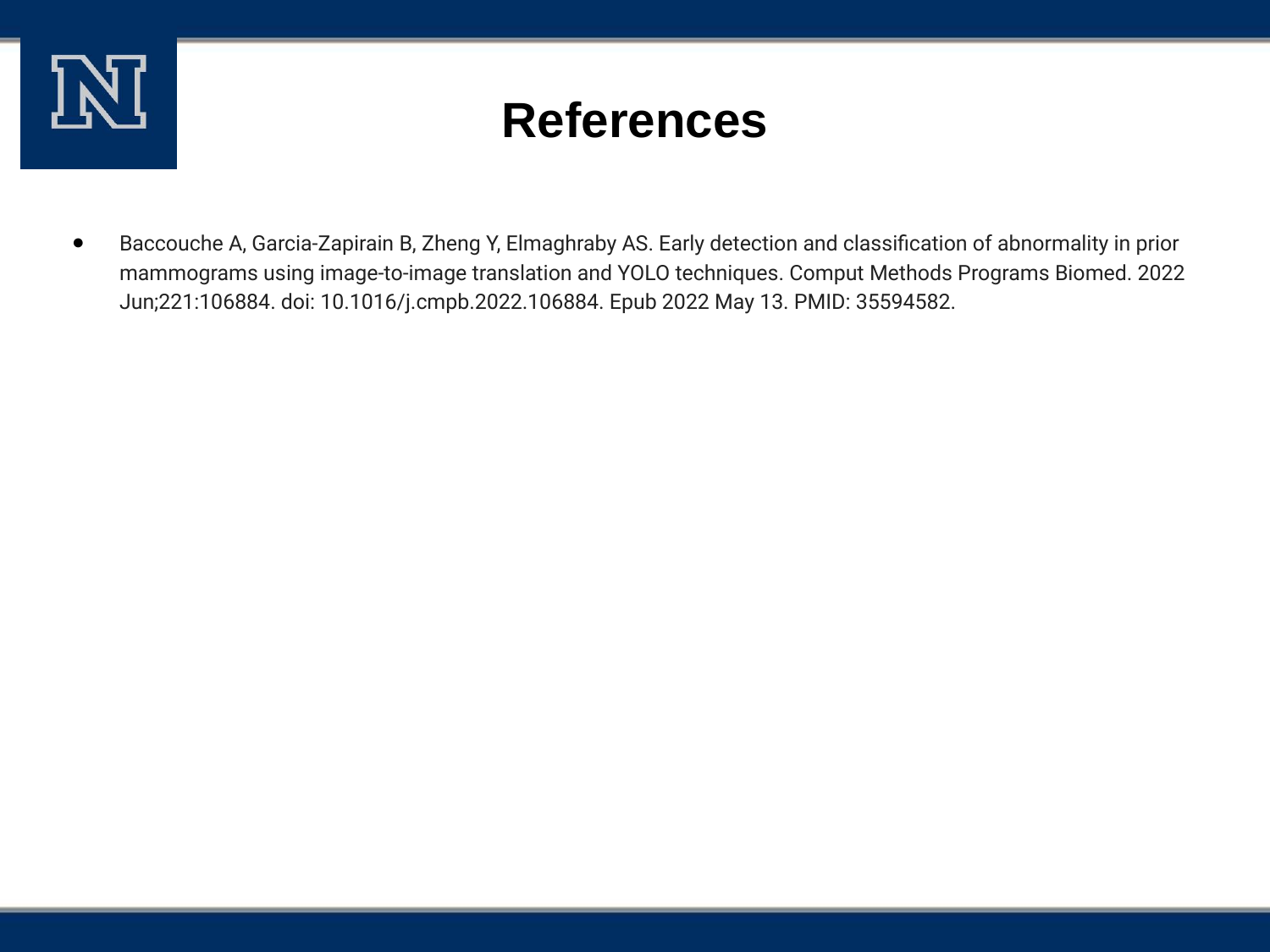

# References
Baccouche A, Garcia-Zapirain B, Zheng Y, Elmaghraby AS. Early detection and classification of abnormality in prior mammograms using image-to-image translation and YOLO techniques. Comput Methods Programs Biomed. 2022 Jun;221:106884. doi: 10.1016/j.cmpb.2022.106884. Epub 2022 May 13. PMID: 35594582.